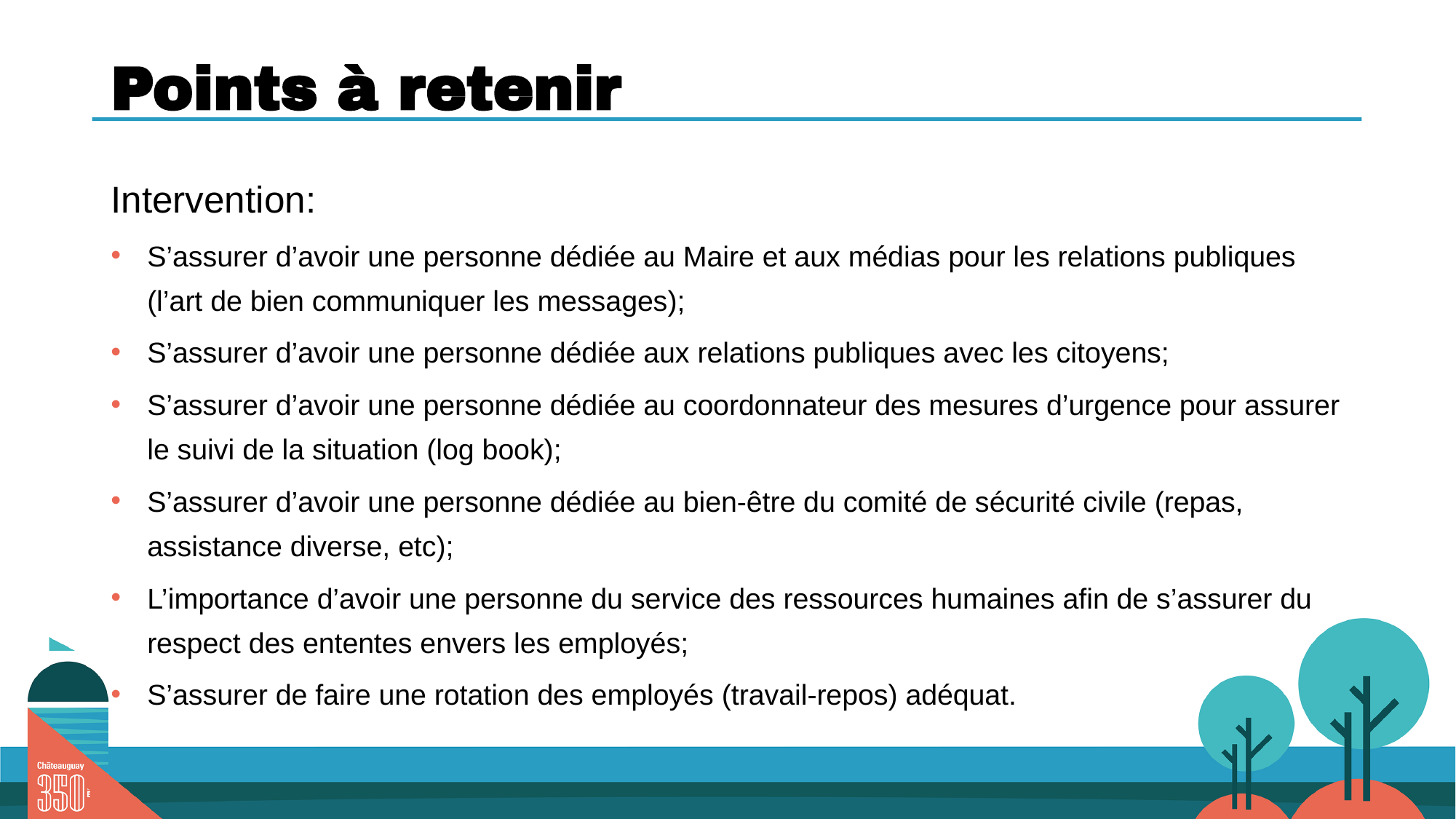

Points à retenir

Intervention:
S’assurer d’avoir une personne dédiée au Maire et aux médias pour les relations publiques (l’art de bien communiquer les messages);
S’assurer d’avoir une personne dédiée aux relations publiques avec les citoyens;
S’assurer d’avoir une personne dédiée au coordonnateur des mesures d’urgence pour assurer le suivi de la situation (log book);
S’assurer d’avoir une personne dédiée au bien-être du comité de sécurité civile (repas, assistance diverse, etc);
L’importance d’avoir une personne du service des ressources humaines afin de s’assurer du respect des ententes envers les employés;
S’assurer de faire une rotation des employés (travail-repos) adéquat.